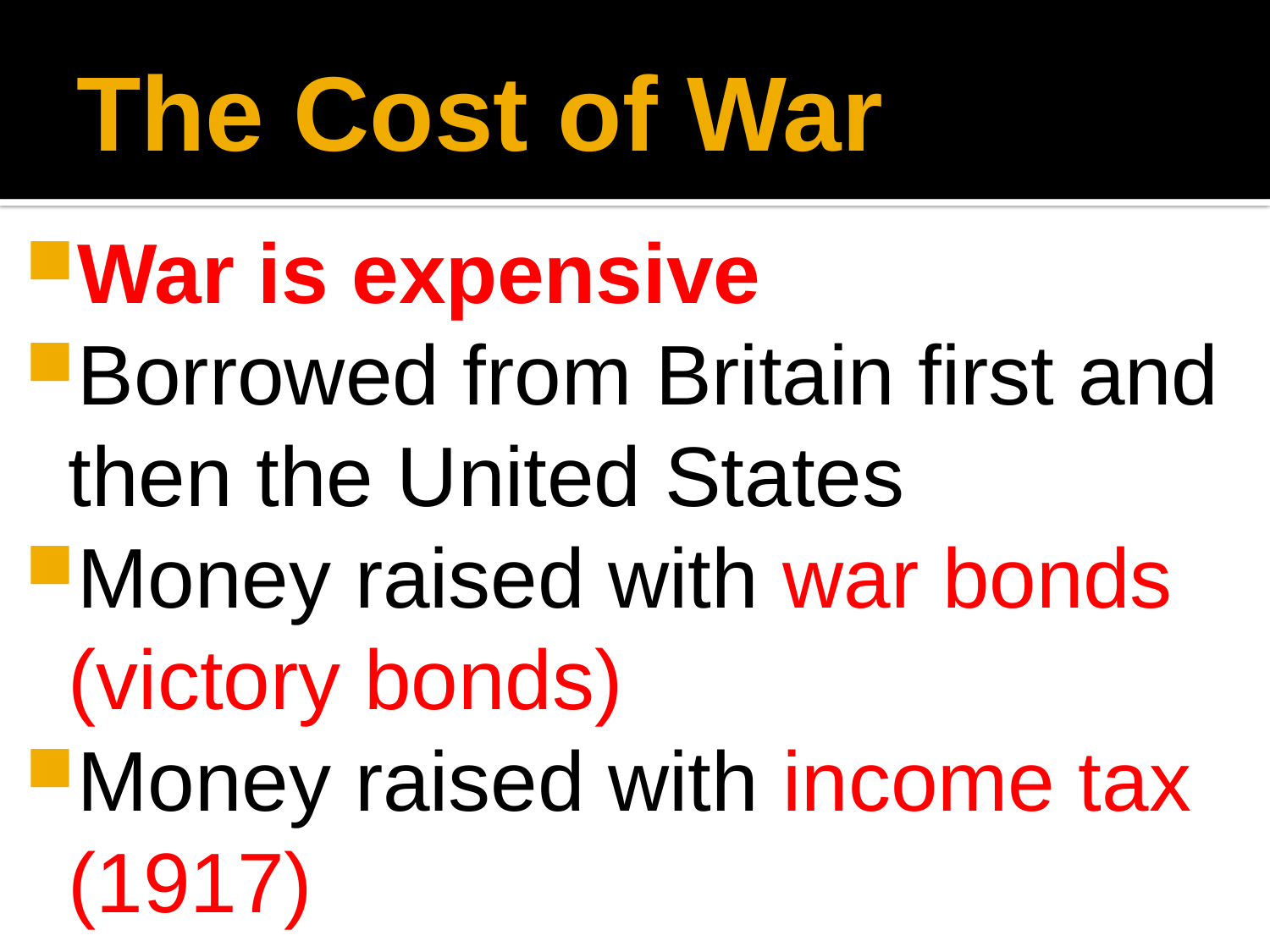

# The Cost of War
War is expensive
Borrowed from Britain first and then the United States
Money raised with war bonds (victory bonds)
Money raised with income tax (1917)